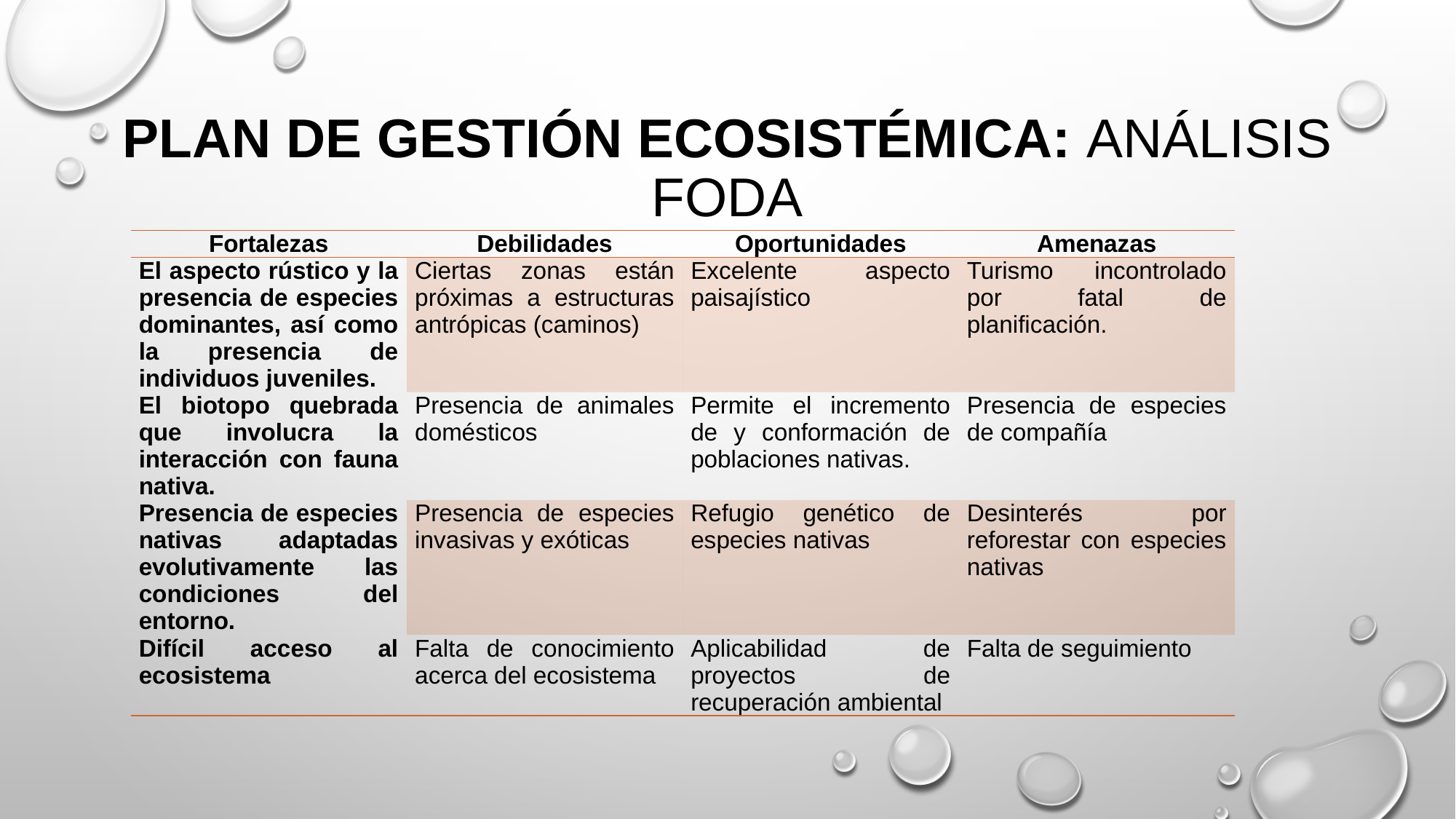

# Plan de Gestión Ecosistémica: Análisis FODA
| Fortalezas | Debilidades | Oportunidades | Amenazas |
| --- | --- | --- | --- |
| El aspecto rústico y la presencia de especies dominantes, así como la presencia de individuos juveniles. | Ciertas zonas están próximas a estructuras antrópicas (caminos) | Excelente aspecto paisajístico | Turismo incontrolado por fatal de planificación. |
| El biotopo quebrada que involucra la interacción con fauna nativa. | Presencia de animales domésticos | Permite el incremento de y conformación de poblaciones nativas. | Presencia de especies de compañía |
| Presencia de especies nativas adaptadas evolutivamente las condiciones del entorno. | Presencia de especies invasivas y exóticas | Refugio genético de especies nativas | Desinterés por reforestar con especies nativas |
| Difícil acceso al ecosistema | Falta de conocimiento acerca del ecosistema | Aplicabilidad de proyectos de recuperación ambiental | Falta de seguimiento |